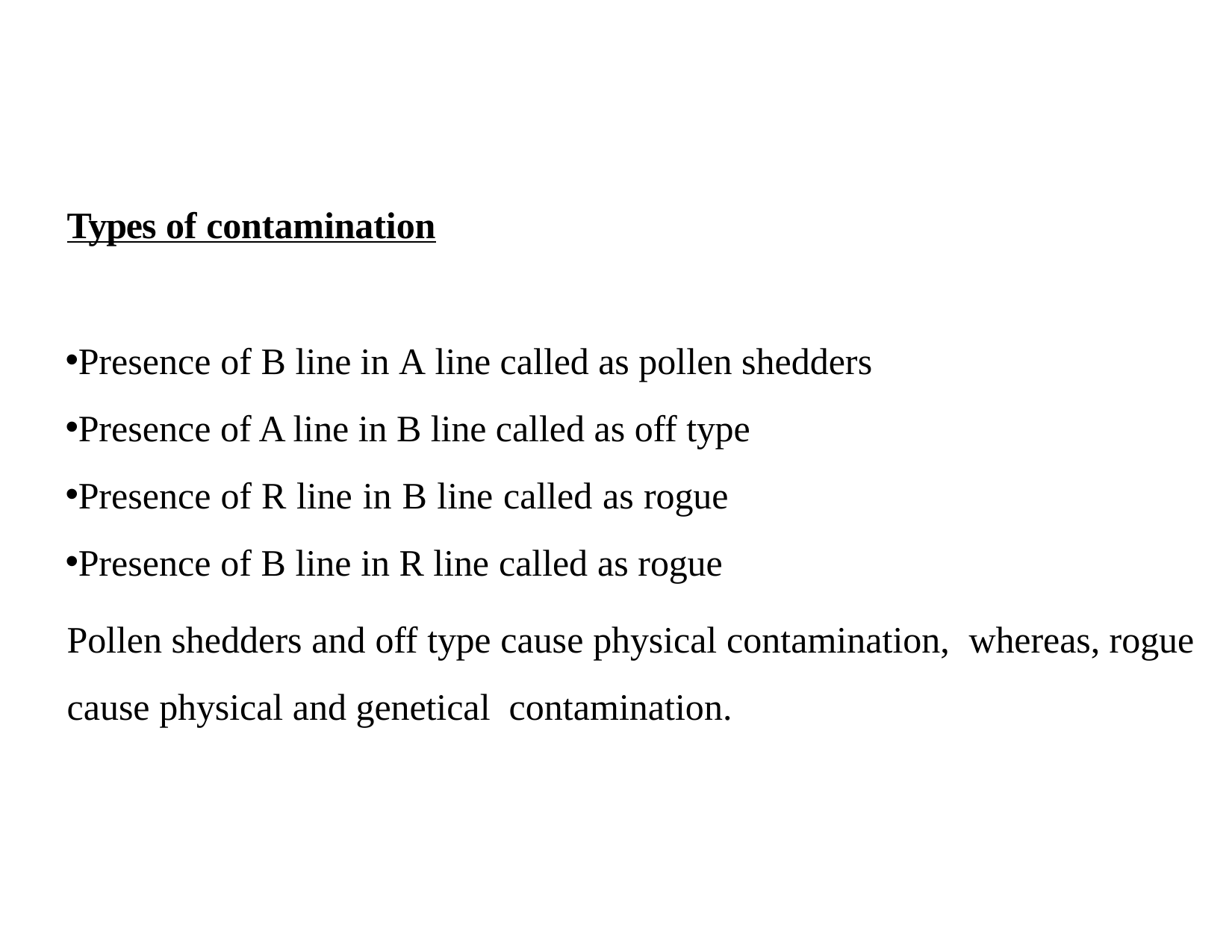

Types of contamination

Presence of B line in A line called as pollen shedders
Presence of A line in B line called as off type
Presence of R line in B line called as rogue
Presence of B line in R line called as rogue
Pollen shedders and off type cause physical contamination,  whereas, rogue cause physical and genetical  contamination.